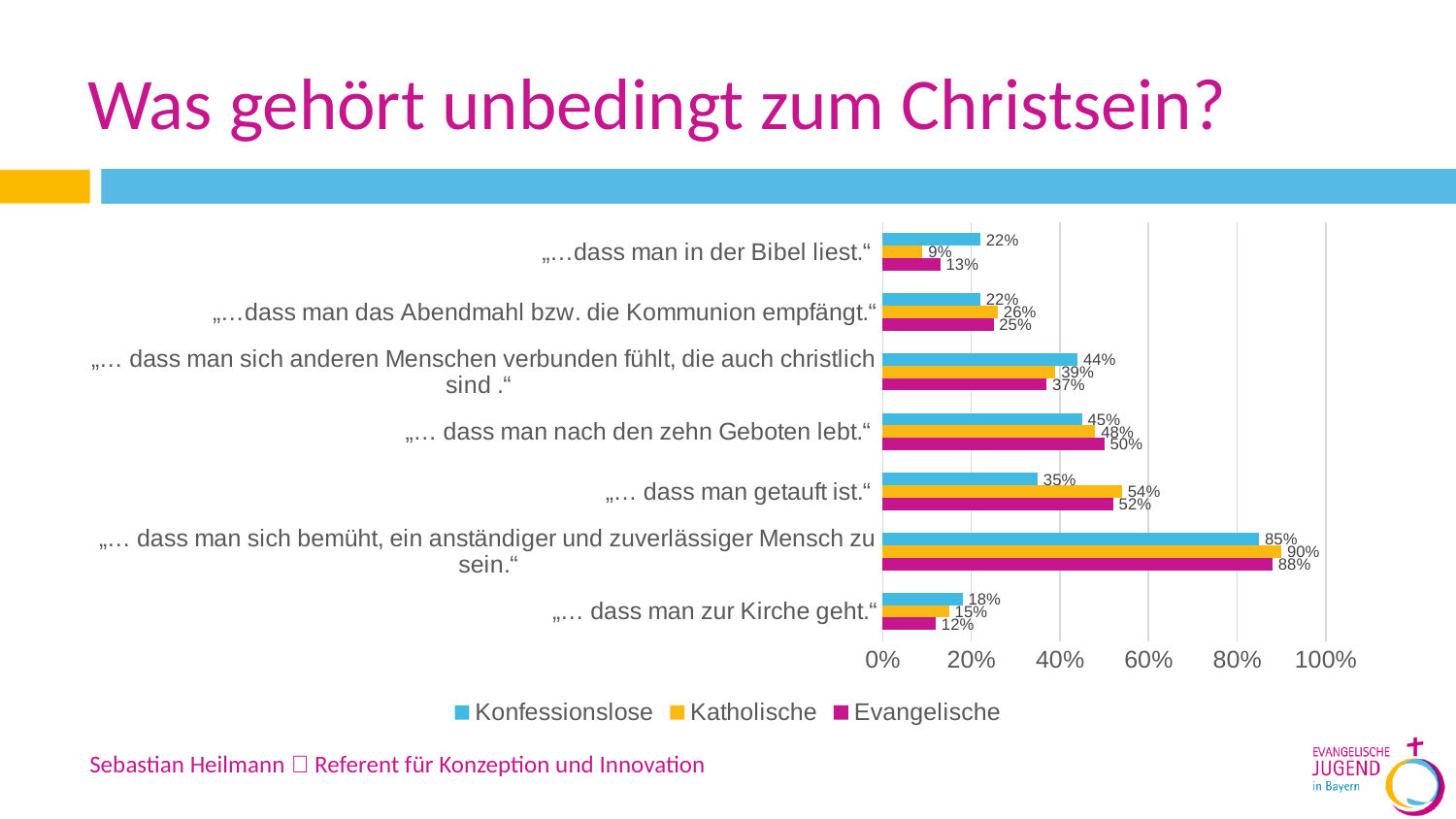

# Was gehört unbedingt zum Christsein?

### Chart

| Category | Evangelische | Katholische | Konfessionslose |
|---|---|---|---|
| „… dass man zur Kirche geht.“ | 0.12 | 0.15 | 0.18 |
| „… dass man sich bemüht, ein anständiger und zuverlässiger Mensch zu sein.“ | 0.88 | 0.9 | 0.85 |
|  „… dass man getauft ist.“  | 0.52 | 0.54 | 0.35 |
| „… dass man nach den zehn Geboten lebt.“  | 0.5 | 0.48 | 0.45 |
|  „… dass man sich anderen Menschen verbunden fühlt, die auch christlich sind .“  | 0.37 | 0.39 | 0.44 |
| „…dass man das Abendmahl bzw. die Kommunion empfängt.“ | 0.25 | 0.26 | 0.22 |
|  „…dass man in der Bibel liest.“  | 0.13 | 0.09 | 0.22 |